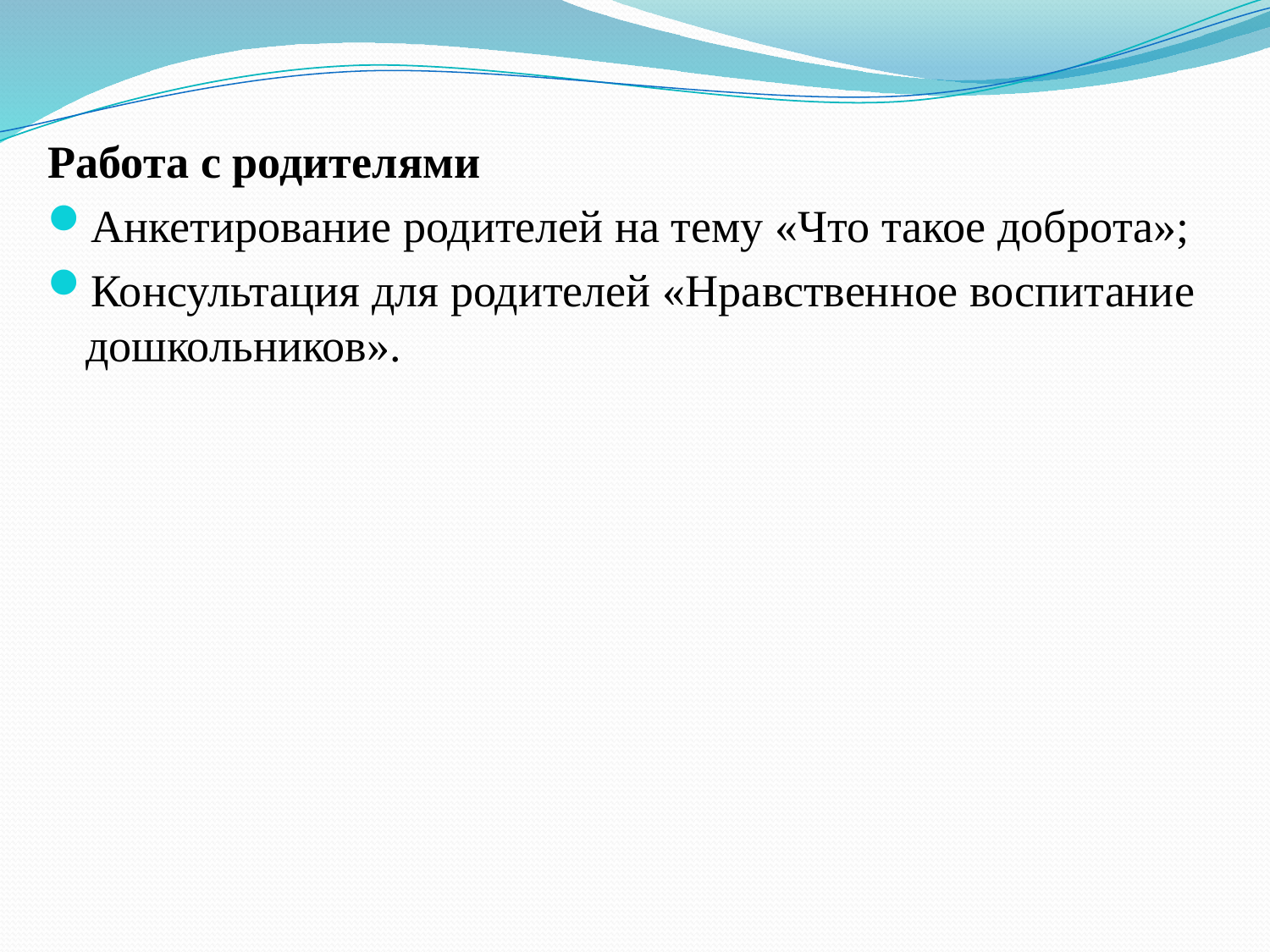

Работа с родителями
Анкетирование родителей на тему «Что такое доброта»;
Консультация для родителей «Нравственное воспитание дошкольников».